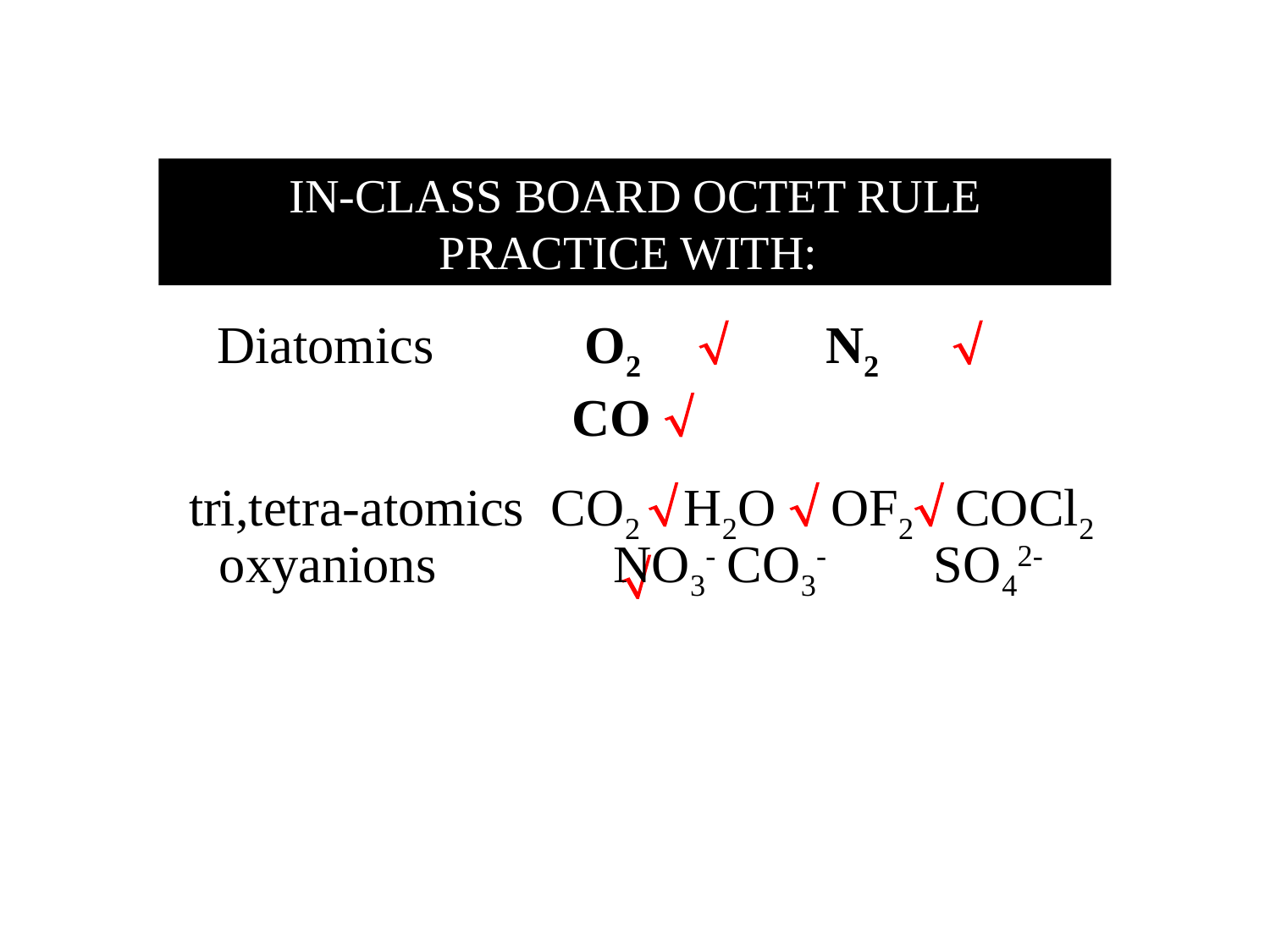

IN-CLASS BOARD OCTET RULE PRACTICE WITH::
  Diatomics		 O2	√	N2	√	CO √
 tri,tetra-atomics  CO2 √ H2O √ OF2√ COCl2 √

oxyanions		 NO3-	CO3-	      SO42-